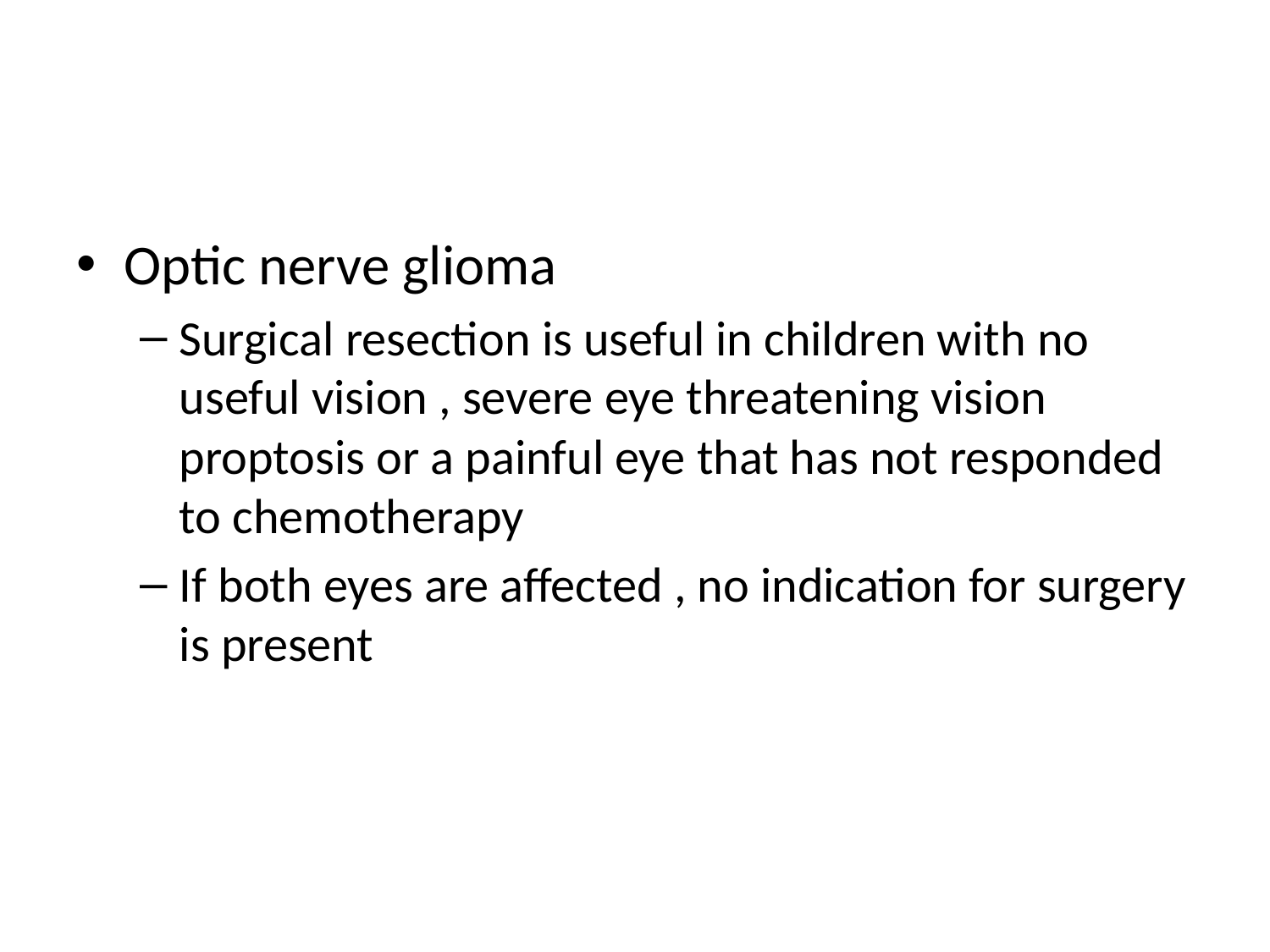

#
Optic nerve glioma
Surgical resection is useful in children with no useful vision , severe eye threatening vision proptosis or a painful eye that has not responded to chemotherapy
If both eyes are affected , no indication for surgery is present